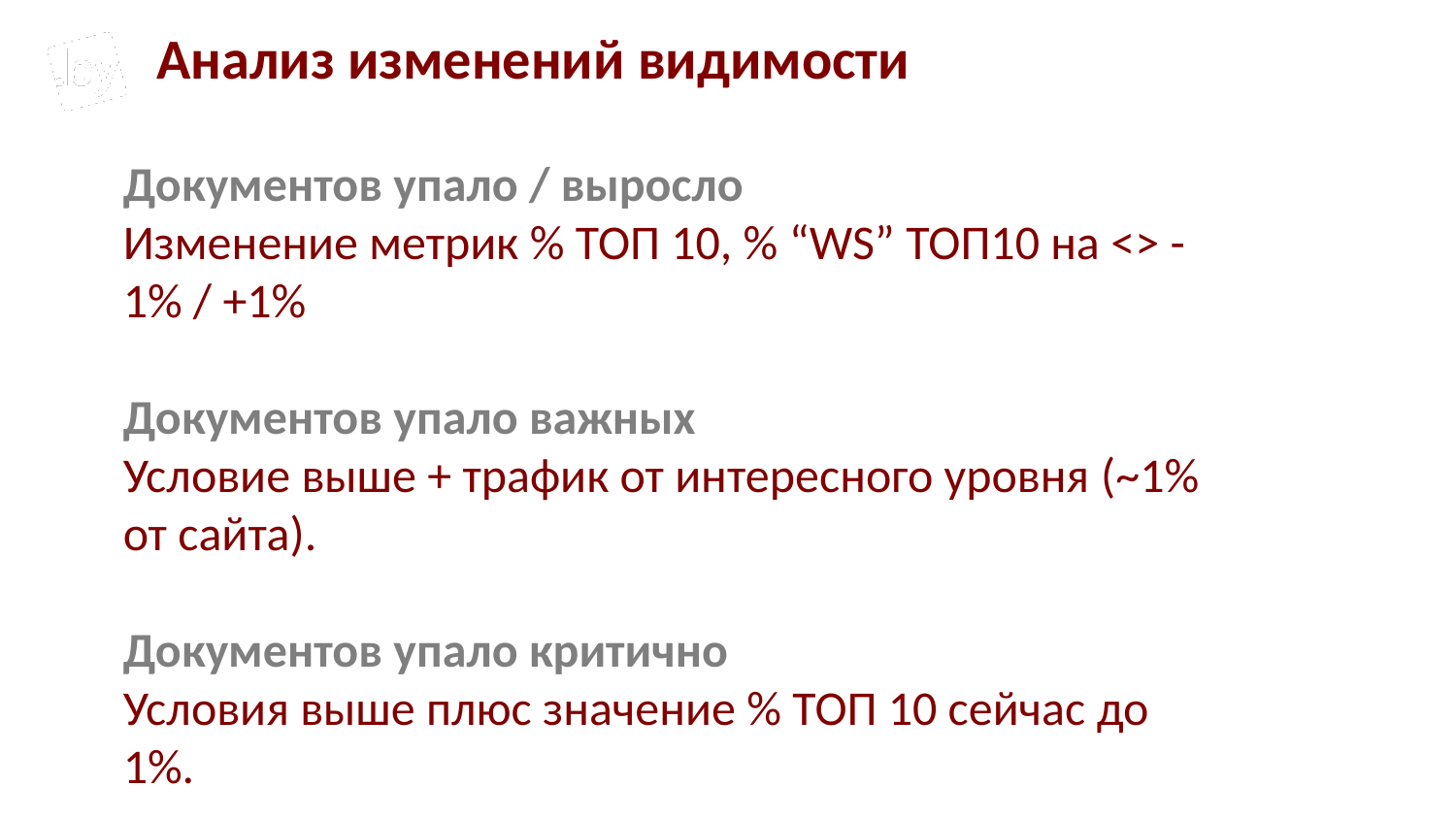

Анализ изменений видимости
Документов упало / выросло
Изменение метрик % ТОП 10, % “WS” ТОП10 на <> -1% / +1%
Документов упало важных
Условие выше + трафик от интересного уровня (~1% от сайта).
Документов упало критично
Условия выше плюс значение % ТОП 10 сейчас до 1%.